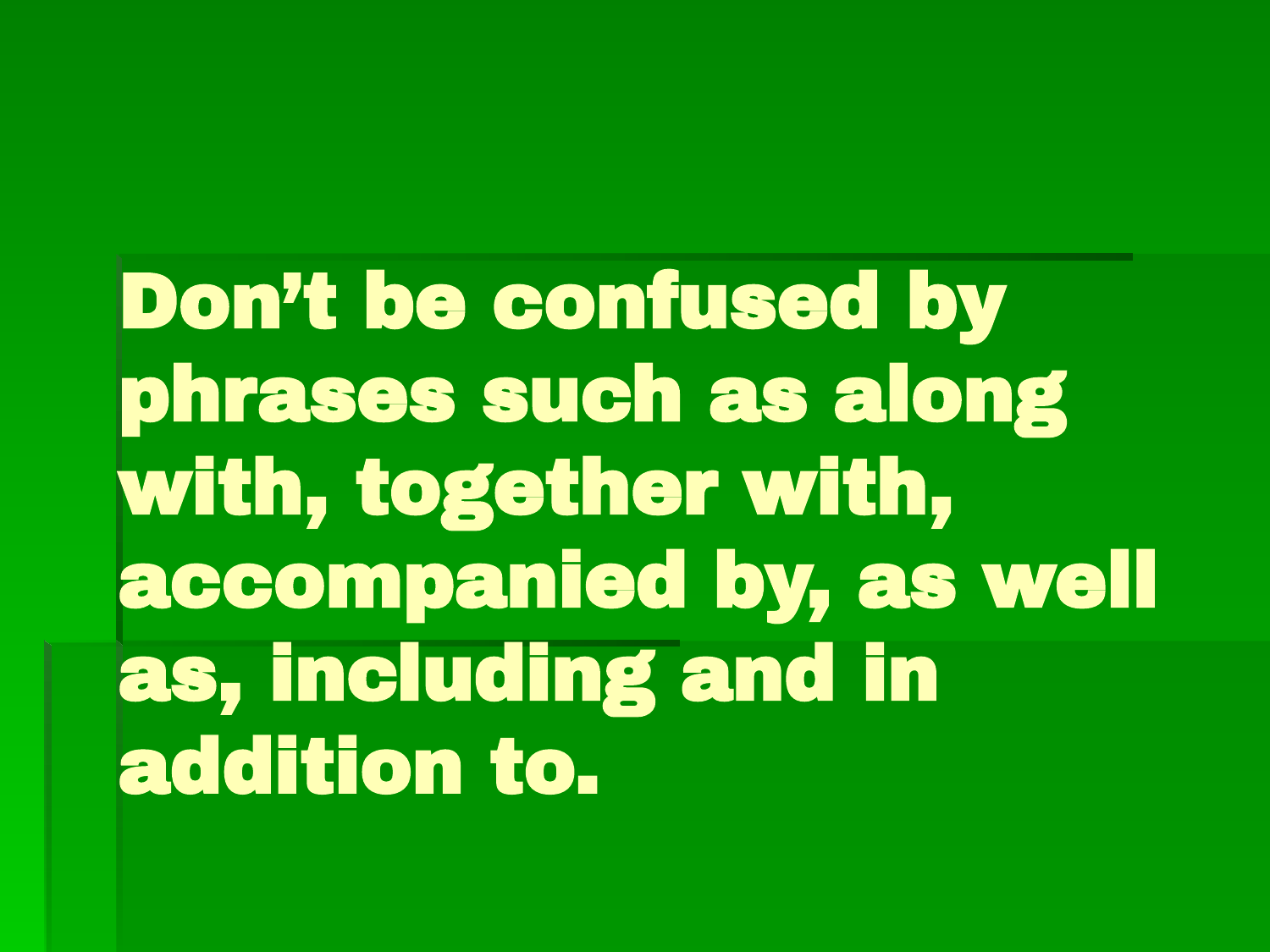

# Don’t be confused by phrases such as along with, together with, accompanied by, as well as, including and in addition to.